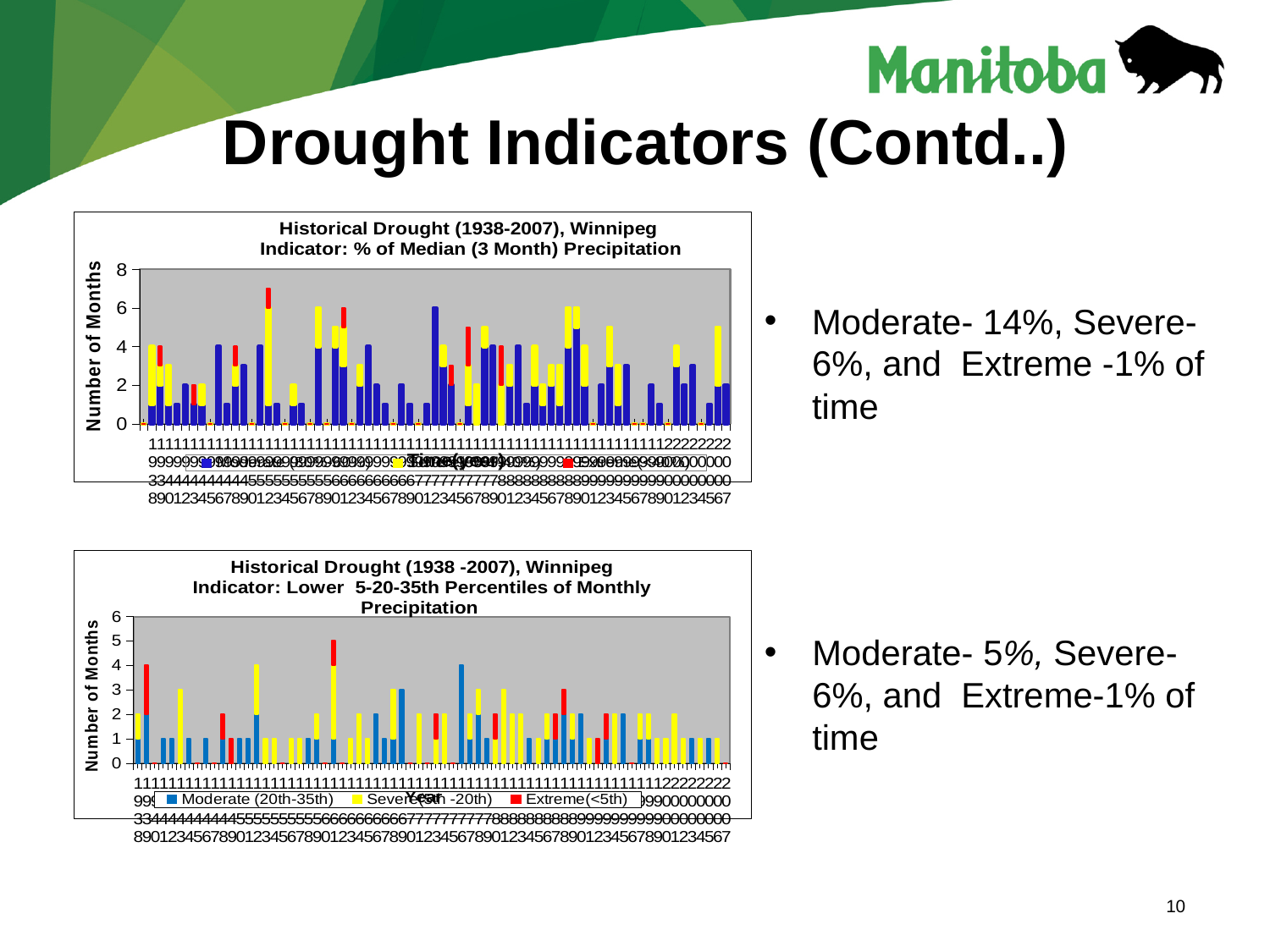

Drought Indicators (Contd..)

### Chart: Historical Drought (1938-2007), Winnipeg
Indicator: % of Median (3 Month) Precipitation

| Category |  |  |  |
|---|---|---|---|
|  | 0.0 | 0.0 | 0.0 |
| 1938 | 1.0 | 3.0 | 0.0 |
| 1939 | 2.0 | 1.0 | 1.0 |
| 1940 | 1.0 | 2.0 | 0.0 |
| 1941 | 1.0 | 0.0 | 0.0 |
| 1942 | 2.0 | 0.0 | 0.0 |
| 1943 | 1.0 | 0.0 | 1.0 |
| 1944 | 1.0 | 1.0 | 0.0 |
| 1945 | 0.0 | 0.0 | 0.0 |
| 1946 | 4.0 | 0.0 | 0.0 |
| 1947 | 1.0 | 0.0 | 0.0 |
| 1948 | 2.0 | 1.0 | 1.0 |
| 1949 | 3.0 | 0.0 | 0.0 |
| 1950 | 0.0 | 0.0 | 0.0 |
| 1951 | 4.0 | 0.0 | 0.0 |
| 1952 | 1.0 | 5.0 | 1.0 |
| 1953 | 1.0 | 0.0 | 0.0 |
| 1954 | 0.0 | 0.0 | 0.0 |
| 1955 | 1.0 | 1.0 | 0.0 |
| 1956 | 1.0 | 0.0 | 0.0 |
| 1957 | 0.0 | 0.0 | 0.0 |
| 1958 | 4.0 | 2.0 | 0.0 |
| 1959 | 0.0 | 0.0 | 0.0 |
| 1960 | 4.0 | 1.0 | 0.0 |
| 1961 | 3.0 | 2.0 | 1.0 |
| 1962 | 0.0 | 0.0 | 0.0 |
| 1963 | 2.0 | 1.0 | 0.0 |
| 1964 | 4.0 | 0.0 | 0.0 |
| 1965 | 2.0 | 0.0 | 0.0 |
| 1966 | 1.0 | 0.0 | 0.0 |
| 1967 | 0.0 | 0.0 | 0.0 |
| 1968 | 2.0 | 0.0 | 0.0 |
| 1969 | 1.0 | 0.0 | 0.0 |
| 1970 | 0.0 | 0.0 | 0.0 |
| 1971 | 1.0 | 0.0 | 0.0 |
| 1972 | 6.0 | 0.0 | 0.0 |
| 1973 | 3.0 | 1.0 | 0.0 |
| 1974 | 2.0 | 0.0 | 1.0 |
| 1975 | 0.0 | 0.0 | 0.0 |
| 1976 | 1.0 | 2.0 | 2.0 |
| 1977 | 0.0 | 2.0 | 0.0 |
| 1978 | 4.0 | 1.0 | 0.0 |
| 1979 | 4.0 | 0.0 | 0.0 |
| 1980 | 0.0 | 2.0 | 2.0 |
| 1981 | 2.0 | 1.0 | 0.0 |
| 1982 | 4.0 | 0.0 | 0.0 |
| 1983 | 1.0 | 0.0 | 0.0 |
| 1984 | 2.0 | 2.0 | 0.0 |
| 1985 | 1.0 | 1.0 | 0.0 |
| 1986 | 2.0 | 1.0 | 0.0 |
| 1987 | 1.0 | 2.0 | 0.0 |
| 1988 | 4.0 | 2.0 | 0.0 |
| 1989 | 5.0 | 1.0 | 0.0 |
| 1990 | 2.0 | 2.0 | 0.0 |
| 1991 | 0.0 | 0.0 | 0.0 |
| 1992 | 2.0 | 0.0 | 0.0 |
| 1993 | 3.0 | 2.0 | 0.0 |
| 1994 | 1.0 | 2.0 | 0.0 |
| 1995 | 3.0 | 0.0 | 0.0 |
| 1996 | 0.0 | 0.0 | 0.0 |
| 1997 | 0.0 | 0.0 | 0.0 |
| 1998 | 2.0 | 0.0 | 0.0 |
| 1999 | 1.0 | 0.0 | 0.0 |
| 2000 | 0.0 | 0.0 | 0.0 |
| 2001 | 3.0 | 1.0 | 0.0 |
| 2002 | 2.0 | 0.0 | 0.0 |
| 2003 | 3.0 | 0.0 | 0.0 |
| 2004 | 0.0 | 0.0 | 0.0 |
| 2005 | 1.0 | 0.0 | 0.0 |
| 2006 | 2.0 | 3.0 | 0.0 |
| 2007 | 2.0 | 0.0 | 0.0 |
Moderate- 14%, Severe-6%, and  Extreme -1% of time

### Chart: Historical Drought (1938 -2007), Winnipeg
Indicator: Lower  5-20-35th Percentiles of Monthly Precipitation

| Category |  |  |  |
|---|---|---|---|
| 1938 | 1.0 | 1.0 | 0.0 |
| 1939 | 2.0 | 0.0 | 2.0 |
| 1940 | 0.0 | 0.0 | 0.0 |
| 1941 | 1.0 | 0.0 | 0.0 |
| 1942 | 1.0 | 0.0 | 0.0 |
| 1943 | 0.0 | 3.0 | 0.0 |
| 1944 | 1.0 | 0.0 | 0.0 |
| 1945 | 0.0 | 0.0 | 0.0 |
| 1946 | 1.0 | 0.0 | 0.0 |
| 1947 | 0.0 | 0.0 | 0.0 |
| 1948 | 1.0 | 0.0 | 1.0 |
| 1949 | 0.0 | 0.0 | 1.0 |
| 1950 | 1.0 | 0.0 | 0.0 |
| 1951 | 1.0 | 0.0 | 0.0 |
| 1952 | 2.0 | 2.0 | 0.0 |
| 1953 | 0.0 | 1.0 | 0.0 |
| 1954 | 0.0 | 1.0 | 0.0 |
| 1955 | 0.0 | 0.0 | 0.0 |
| 1956 | 0.0 | 1.0 | 0.0 |
| 1957 | 0.0 | 1.0 | 0.0 |
| 1958 | 1.0 | 0.0 | 0.0 |
| 1959 | 1.0 | 1.0 | 0.0 |
| 1960 | 0.0 | 0.0 | 0.0 |
| 1961 | 1.0 | 3.0 | 1.0 |
| 1962 | 0.0 | 0.0 | 0.0 |
| 1963 | 0.0 | 1.0 | 0.0 |
| 1964 | 0.0 | 2.0 | 0.0 |
| 1965 | 0.0 | 1.0 | 0.0 |
| 1966 | 2.0 | 0.0 | 0.0 |
| 1967 | 1.0 | 0.0 | 0.0 |
| 1968 | 1.0 | 2.0 | 0.0 |
| 1969 | 3.0 | 0.0 | 0.0 |
| 1970 | 0.0 | 0.0 | 0.0 |
| 1971 | 0.0 | 2.0 | 0.0 |
| 1972 | 0.0 | 0.0 | 0.0 |
| 1973 | 0.0 | 1.0 | 1.0 |
| 1974 | 0.0 | 2.0 | 0.0 |
| 1975 | 0.0 | 0.0 | 0.0 |
| 1976 | 4.0 | 0.0 | 0.0 |
| 1977 | 1.0 | 1.0 | 0.0 |
| 1978 | 2.0 | 1.0 | 0.0 |
| 1979 | 1.0 | 0.0 | 0.0 |
| 1980 | 0.0 | 1.0 | 1.0 |
| 1981 | 0.0 | 3.0 | 0.0 |
| 1982 | 0.0 | 2.0 | 0.0 |
| 1983 | 0.0 | 2.0 | 0.0 |
| 1984 | 1.0 | 0.0 | 0.0 |
| 1985 | 0.0 | 1.0 | 0.0 |
| 1986 | 1.0 | 1.0 | 0.0 |
| 1987 | 1.0 | 0.0 | 1.0 |
| 1988 | 2.0 | 0.0 | 1.0 |
| 1989 | 1.0 | 1.0 | 0.0 |
| 1990 | 2.0 | 0.0 | 0.0 |
| 1991 | 0.0 | 1.0 | 0.0 |
| 1992 | 0.0 | 0.0 | 1.0 |
| 1993 | 1.0 | 0.0 | 1.0 |
| 1994 | 0.0 | 2.0 | 0.0 |
| 1995 | 2.0 | 0.0 | 0.0 |
| 1996 | 0.0 | 0.0 | 0.0 |
| 1997 | 1.0 | 1.0 | 0.0 |
| 1998 | 1.0 | 1.0 | 0.0 |
| 1999 | 0.0 | 1.0 | 0.0 |
| 2000 | 0.0 | 1.0 | 0.0 |
| 2001 | 0.0 | 2.0 | 0.0 |
| 2002 | 0.0 | 1.0 | 0.0 |
| 2003 | 1.0 | 0.0 | 0.0 |
| 2004 | 0.0 | 1.0 | 0.0 |
| 2005 | 1.0 | 0.0 | 0.0 |
| 2006 | 0.0 | 1.0 | 0.0 |
| 2007 | 0.0 | 0.0 | 0.0 |
Moderate- 5%, Severe-6%, and  Extreme-1% of time
10